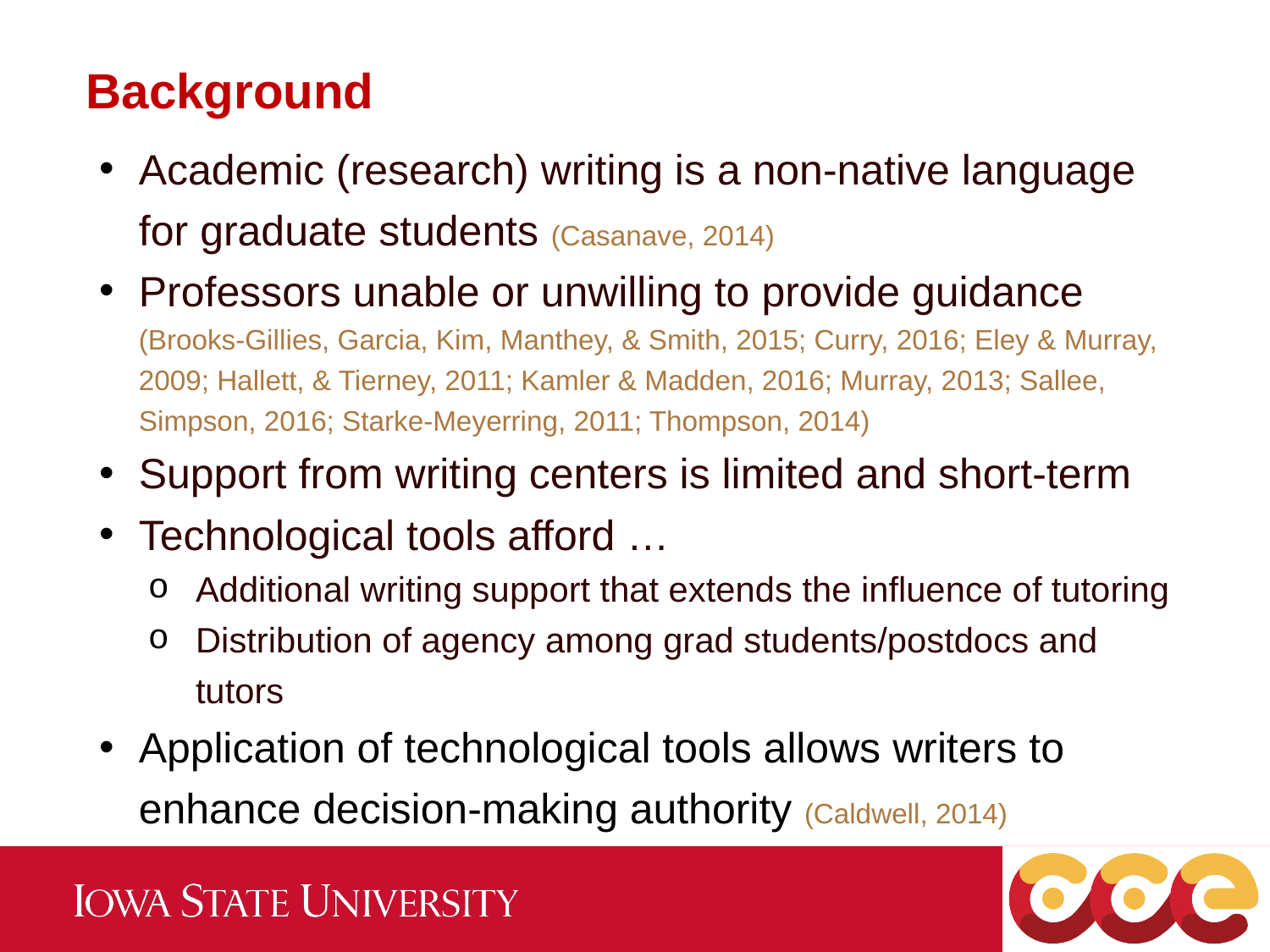

Background
Academic (research) writing is a non-native language for graduate students (Casanave, 2014)
Professors unable or unwilling to provide guidance (Brooks-Gillies, Garcia, Kim, Manthey, & Smith, 2015; Curry, 2016; Eley & Murray, 2009; Hallett, & Tierney, 2011; Kamler & Madden, 2016; Murray, 2013; Sallee, Simpson, 2016; Starke-Meyerring, 2011; Thompson, 2014)
Support from writing centers is limited and short-term
Technological tools afford …
Additional writing support that extends the influence of tutoring
Distribution of agency among grad students/postdocs and tutors
Application of technological tools allows writers to enhance decision-making authority (Caldwell, 2014)